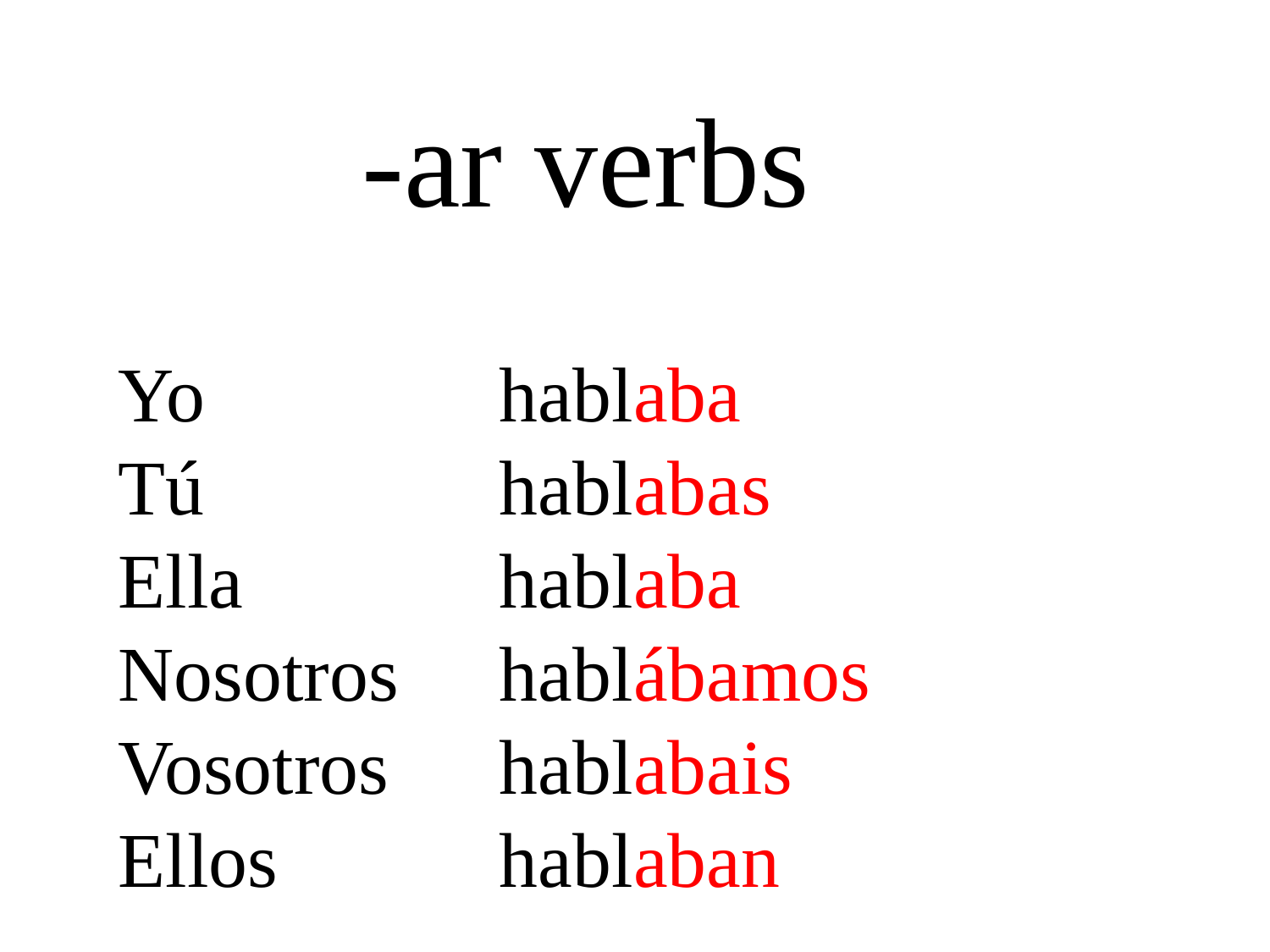

-ar verbs
Yo			hablaba
Tú			hablabas
Ella			hablaba
Nosotros	hablábamos
Vosotros	hablabais
Ellos		hablaban